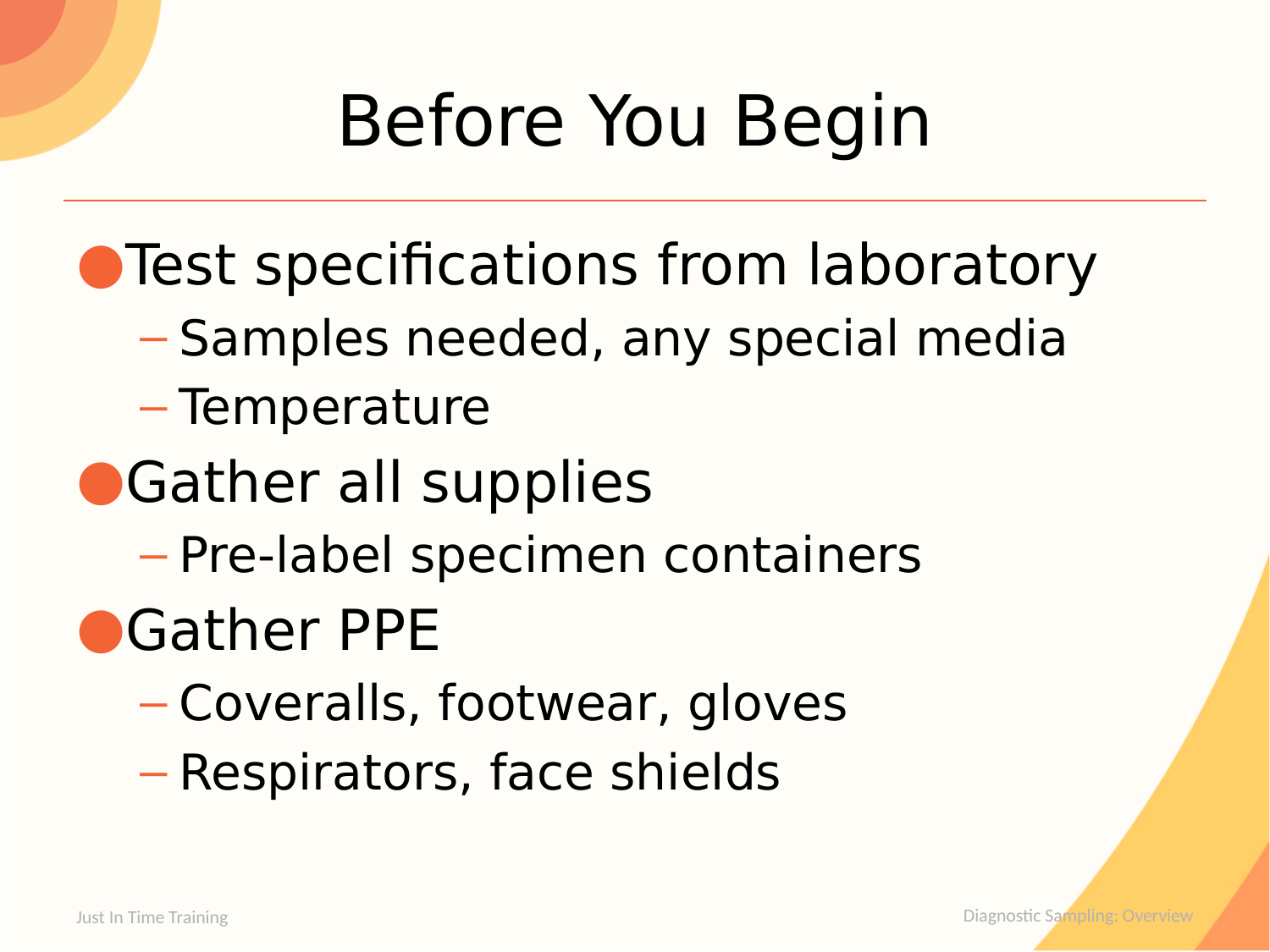

# Before You Begin
Test specifications from laboratory
Samples needed, any special media
Temperature
Gather all supplies
Pre-label specimen containers
Gather PPE
Coveralls, footwear, gloves
Respirators, face shields
Just In Time Training
Diagnostic Sampling: Overview